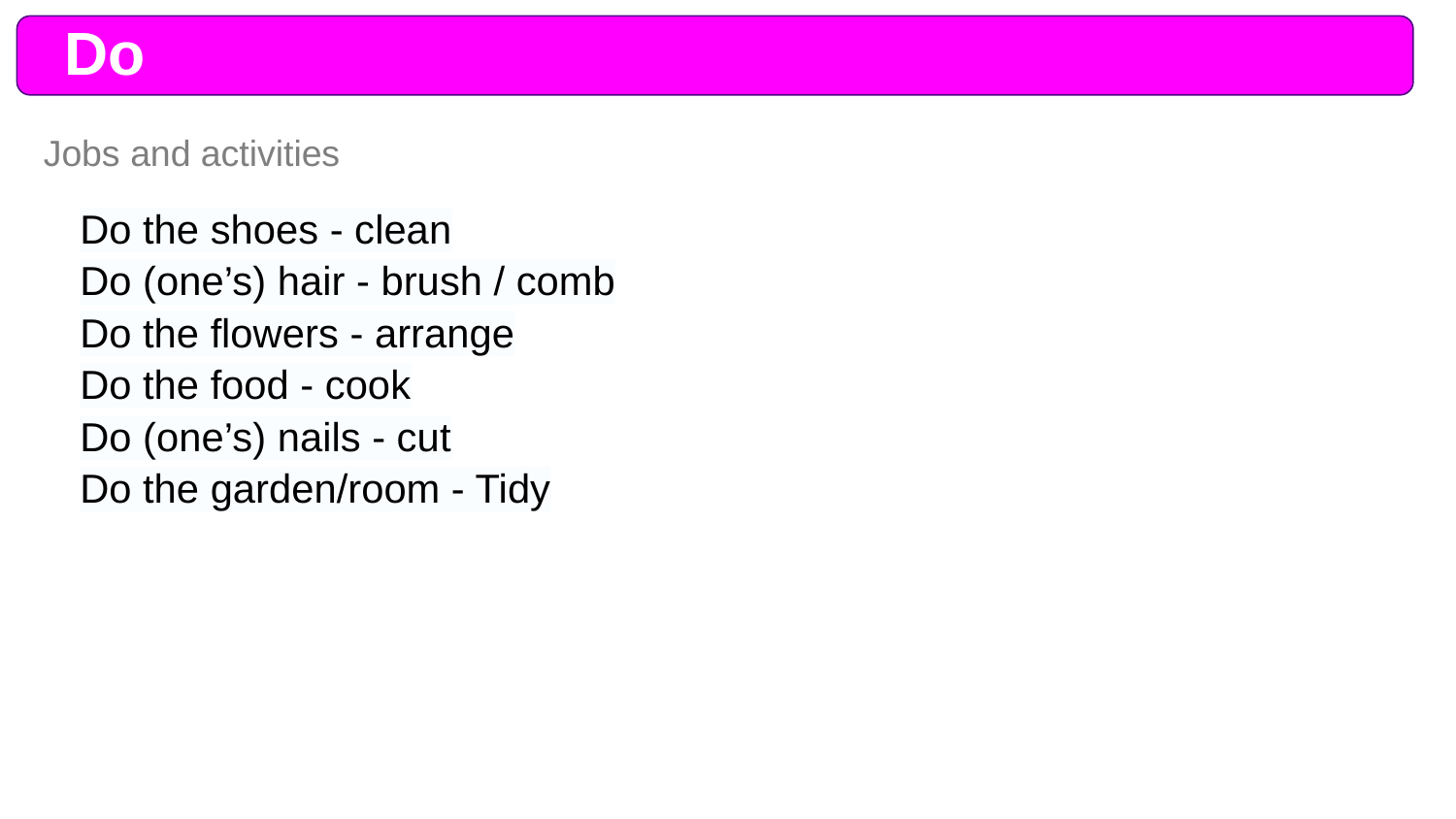

# Do

Jobs and activities
Do the shoes - clean
Do (one’s) hair - brush / comb
Do the flowers - arrange
Do the food - cook
Do (one’s) nails - cut
Do the garden/room - Tidy